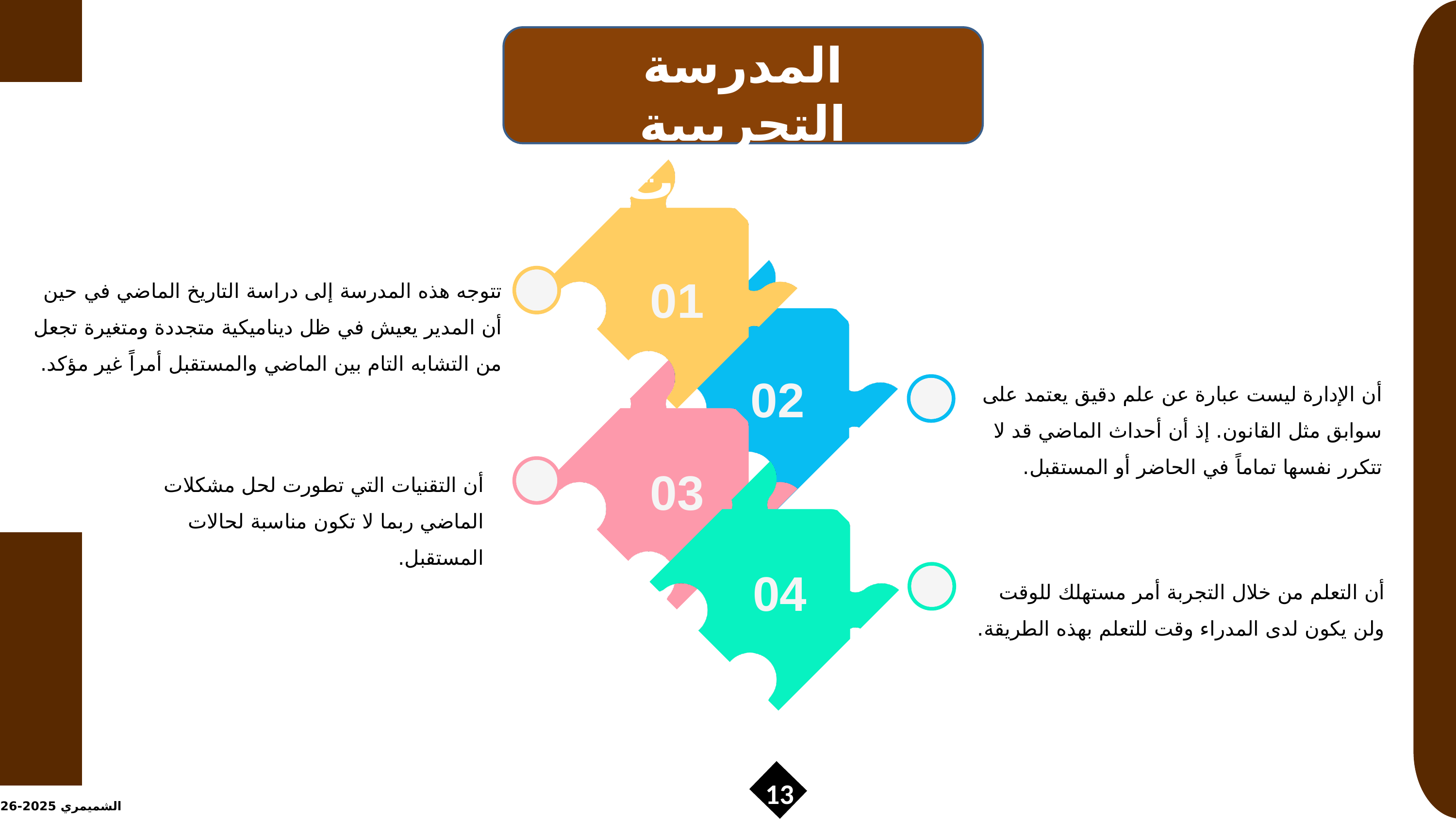

المدرسة التجريبية
الانتقادات

01
تتوجه هذه المدرسة إلى دراسة التاريخ الماضي في حين أن المدير يعيش في ظل ديناميكية متجددة ومتغيرة تجعل من التشابه التام بين الماضي والمستقبل أمراً غير مؤكد.

02
أن الإدارة ليست عبارة عن علم دقيق يعتمد على سوابق مثل القانون. إذ أن أحداث الماضي قد لا تتكرر نفسها تماماً في الحاضر أو المستقبل.

03

أن التقنيات التي تطورت لحل مشكلات الماضي ربما لا تكون مناسبة لحالات المستقبل.

04

أن التعلم من خلال التجربة أمر مستهلك للوقت ولن يكون لدى المدراء وقت للتعلم بهذه الطريقة.

13
الشميمري 2025-2026